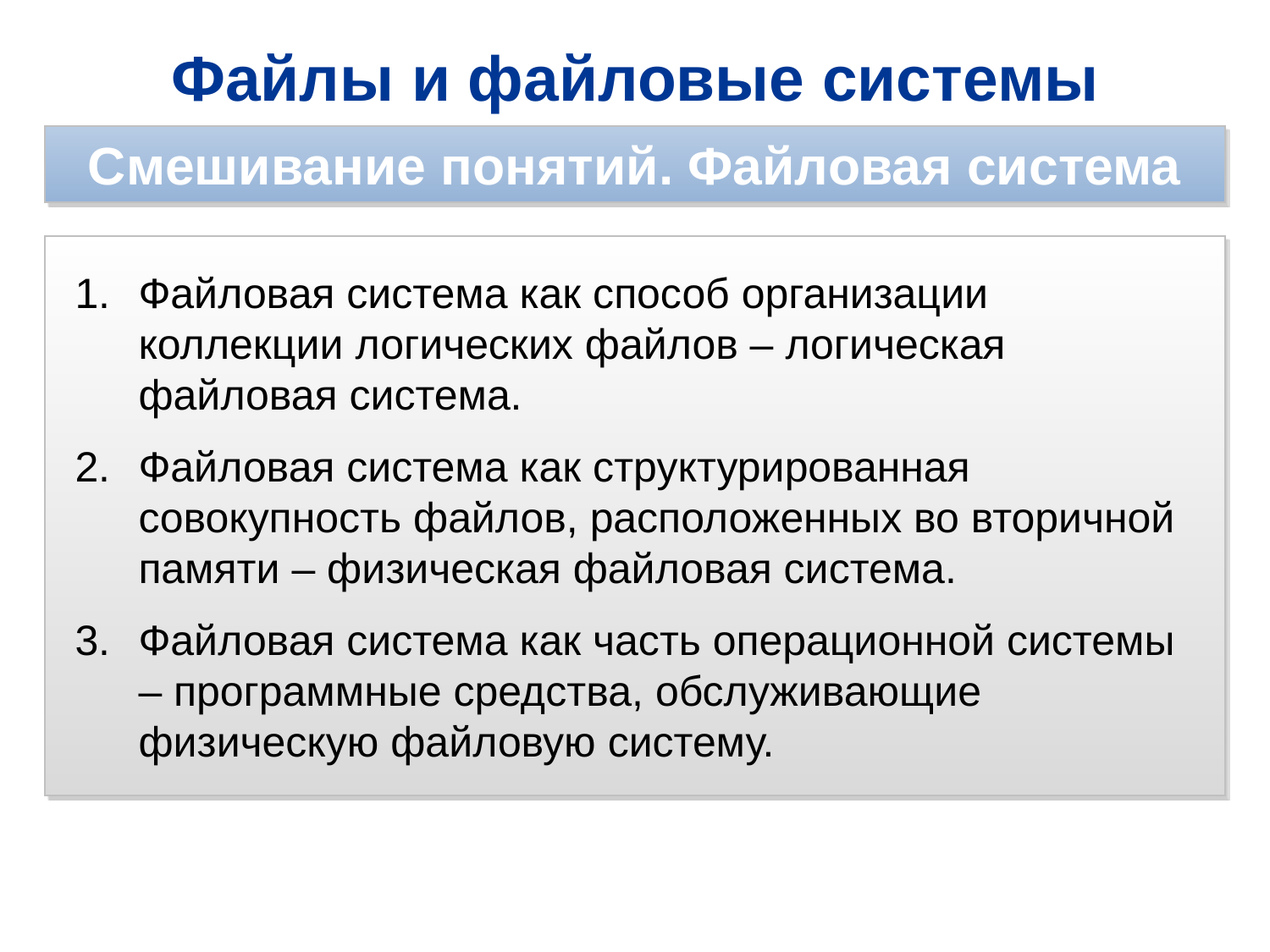

Файлы и файловые системы
Смешивание понятий. Файловая система
Файловая система как способ организации коллекции логических файлов – логическая файловая система.
Файловая система как структурированная совокупность файлов, расположенных во вторичной памяти – физическая файловая система.
Файловая система как часть операционной системы – программные средства, обслуживающие физическую файловую систему.